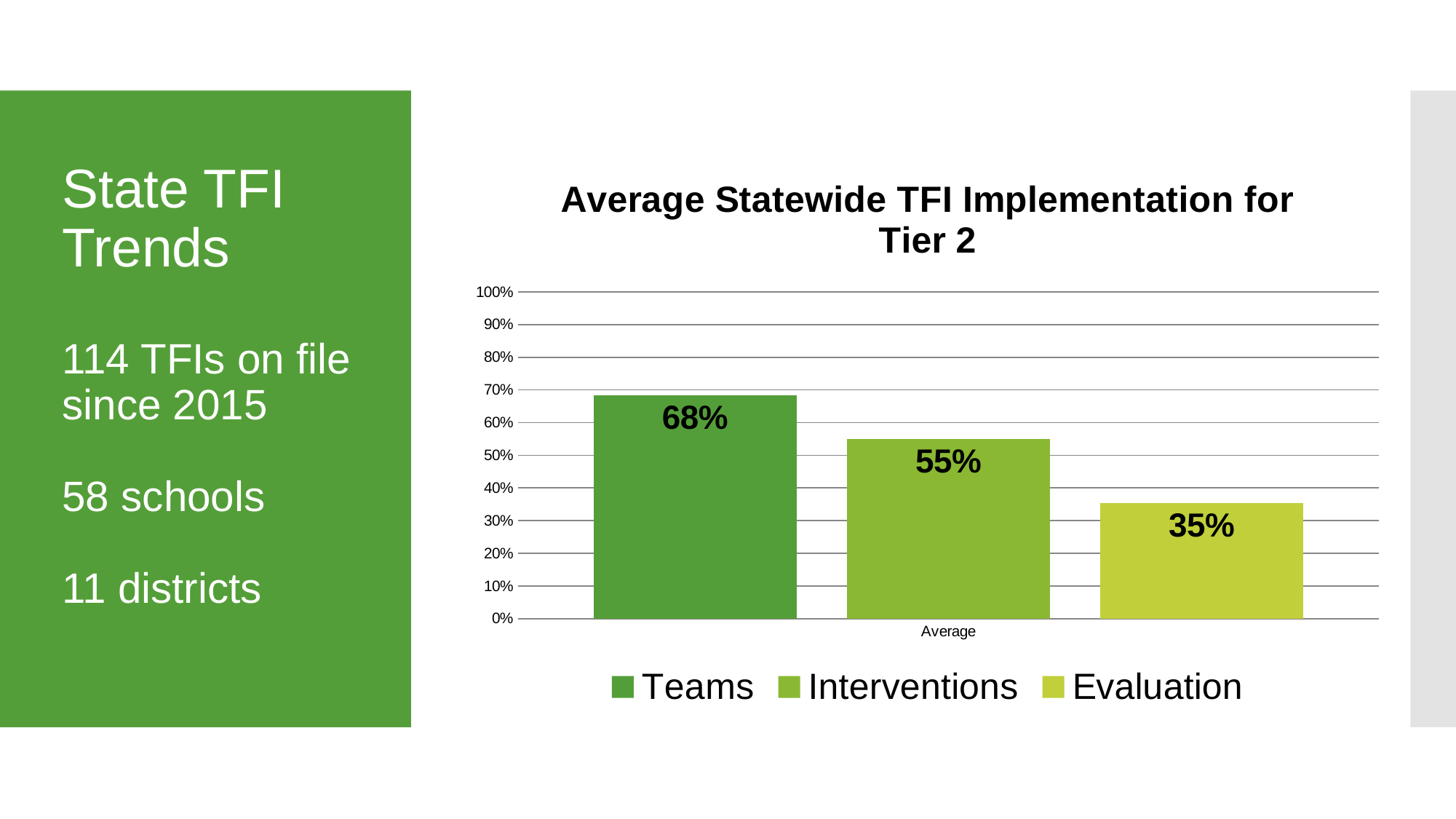

### Chart: Average Statewide TFI Implementation for Tier 2

| Category |  |  |  |
|---|---|---|---|
| Average | 0.683947368421053 | 0.550877192982456 | 0.35359649122807 |
# State TFI Trends
114 TFIs on file since 2015
58 schools
11 districts